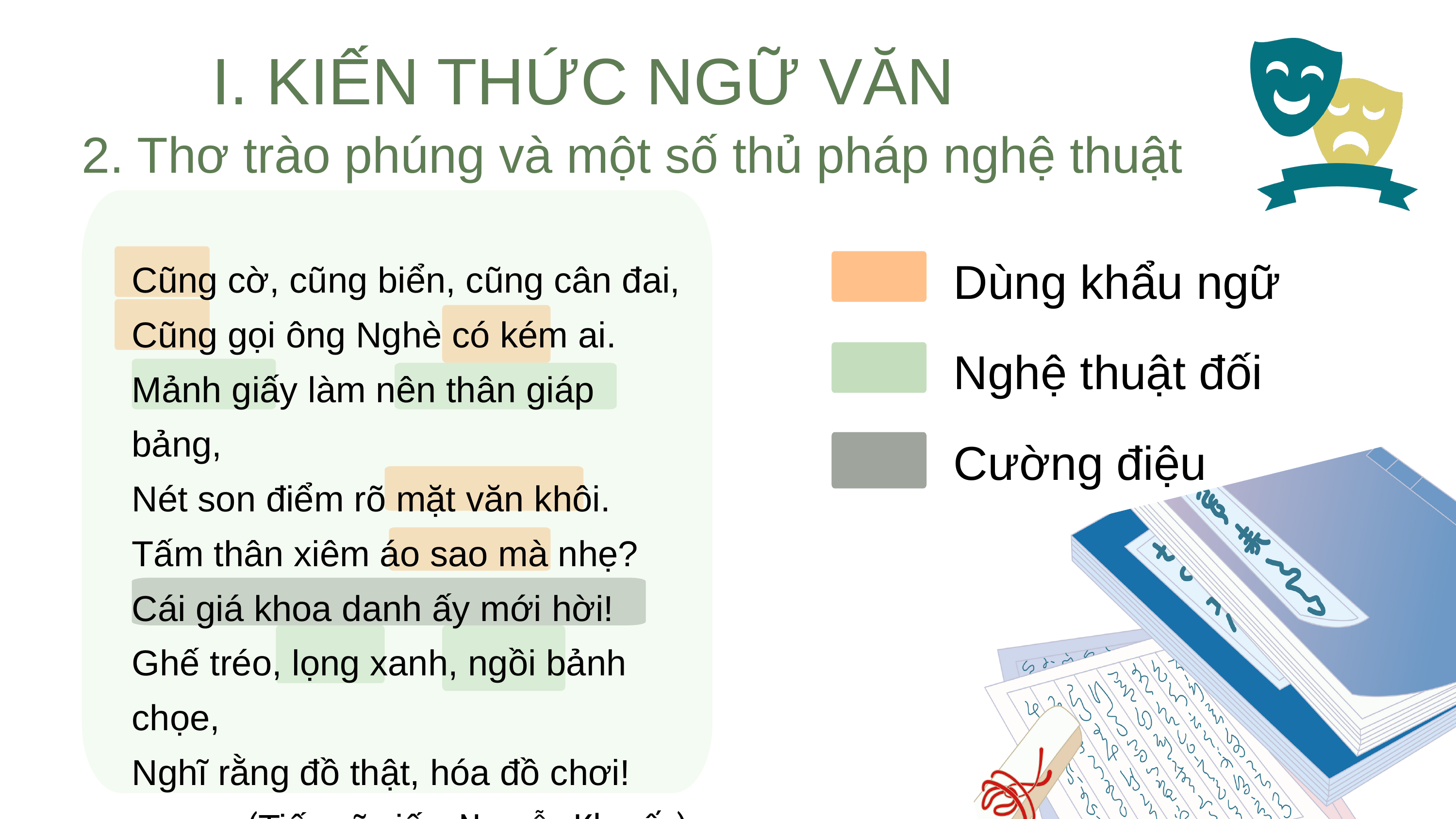

I. KIẾN THỨC NGỮ VĂN

2. Thơ trào phúng và một số thủ pháp nghệ thuật

Dùng khẩu ngữ
Cũng cờ, cũng biển, cũng cân đai,
Cũng gọi ông Nghè có kém ai.
Mảnh giấy làm nên thân giáp bảng,
Nét son điểm rõ mặt văn khôi.
Tấm thân xiêm áo sao mà nhẹ?
Cái giá khoa danh ấy mới hời!
Ghế tréo, lọng xanh, ngồi bảnh chọe,
Nghĩ rằng đồ thật, hóa đồ chơi!
(Tiến sĩ giấy, Nguyễn Khuyến)

Nghệ thuật đối

Cường điệu